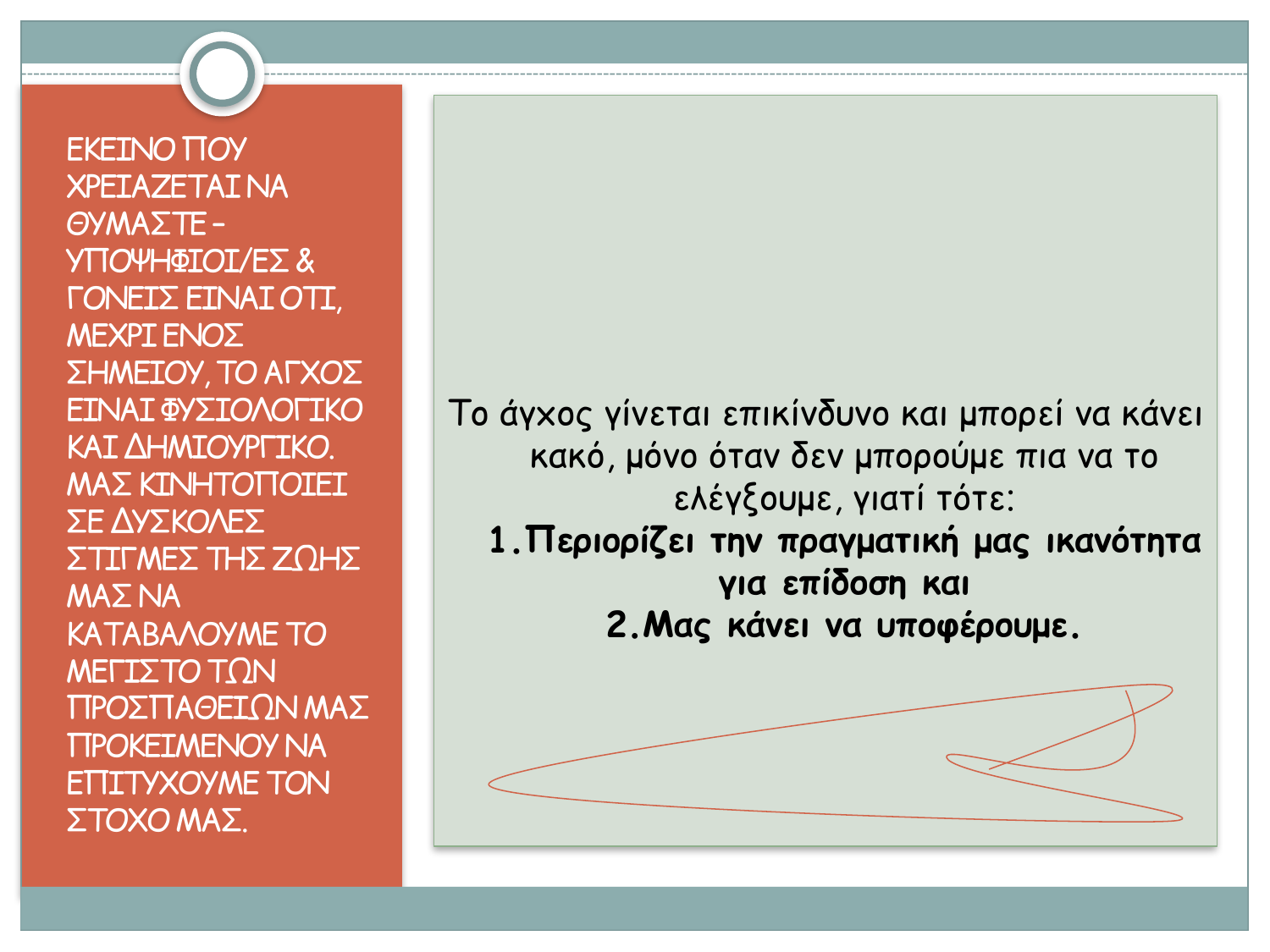

Το άγχος γίνεται επικίνδυνο και μπορεί να κάνει κακό, μόνο όταν δεν μπορούμε πια να το ελέγξουμε, γιατί τότε:
1.Περιορίζει την πραγματική μας ικανότητα για επίδοση και
2.Μας κάνει να υποφέρουμε.
ΕΚΕΙΝΟ ΠΟΥ ΧΡΕΙΑΖΕΤΑΙ ΝΑ ΘΥΜΑΣΤΕ – ΥΠΟΨΗΦΙΟΙ/ΕΣ & ΓΟΝΕΙΣ ΕΙΝΑΙ ΟΤΙ, ΜΕΧΡΙ ΕΝΟΣ ΣΗΜΕΙΟΥ, ΤΟ ΑΓΧΟΣ ΕΙΝΑΙ ΦΥΣΙΟΛΟΓΙΚΟ ΚΑΙ ΔΗΜΙΟΥΡΓΙΚΟ.
ΜΑΣ ΚΙΝΗΤΟΠΟΙΕΙ ΣΕ ΔΥΣΚΟΛΕΣ ΣΤΙΓΜΕΣ ΤΗΣ ΖΩΗΣ ΜΑΣ ΝΑ ΚΑΤΑΒΑΛΟΥΜΕ ΤΟ ΜΕΓΙΣΤΟ ΤΩΝ ΠΡΟΣΠΑΘΕΙΩΝ ΜΑΣ ΠΡΟΚΕΙΜΕΝΟΥ ΝΑ ΕΠΙΤΥΧΟΥΜΕ ΤΟΝ ΣΤΟΧΟ ΜΑΣ.
#